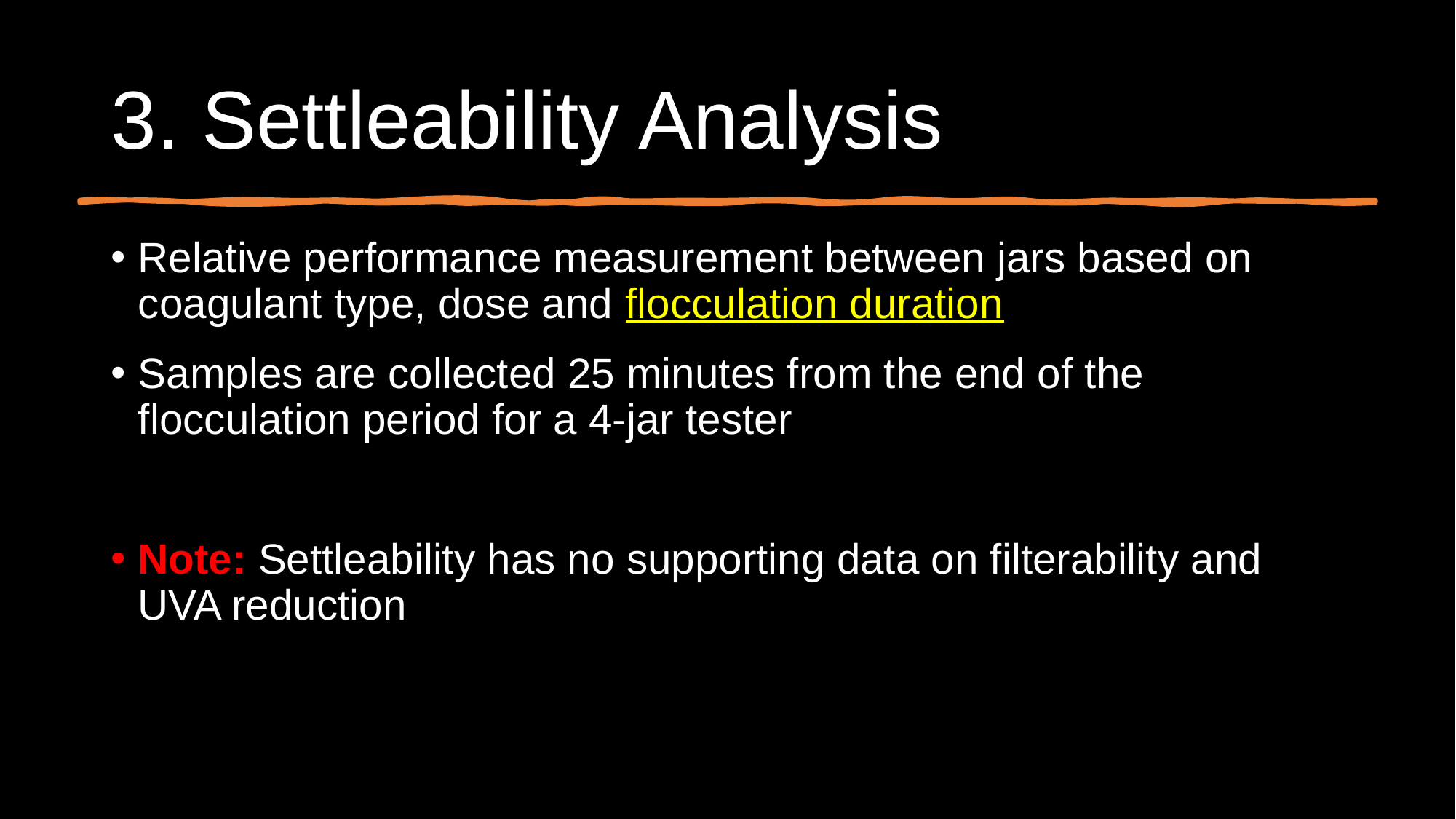

# 3. Settleability Analysis

Relative performance measurement between jars based on coagulant type, dose and flocculation duration
Samples are collected 25 minutes from the end of the flocculation period for a 4-jar tester

Note: Settleability has no supporting data on filterability and UVA reduction